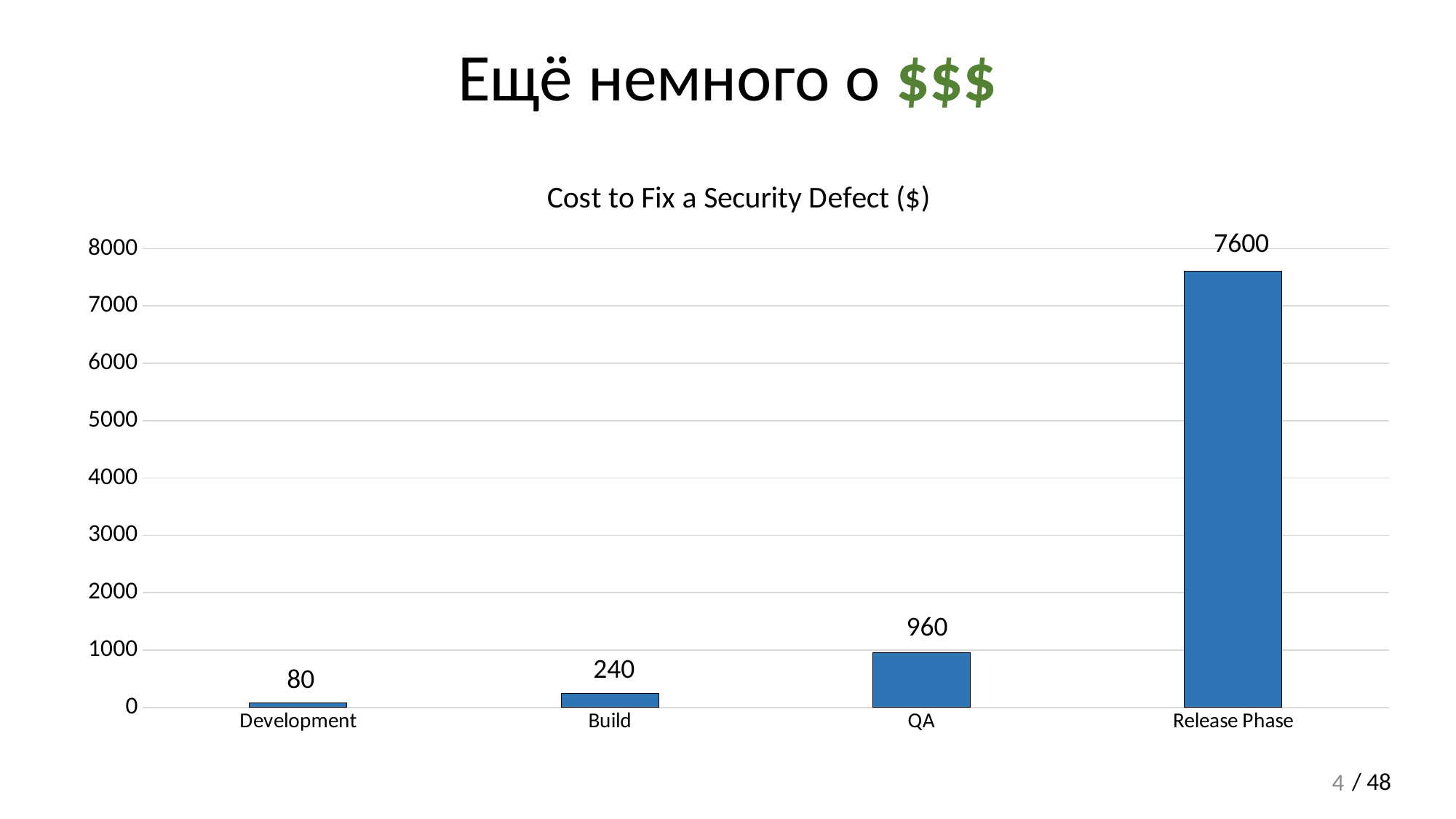

# Ещё немного о $$$

### Chart:

| Category | Cost to Fix a Security Defect ($) |
|---|---|
| Development | 80.0 |
| Build | 240.0 |
| QA | 960.0 |
| Release Phase | 7600.0 |
7600
960
240
80
4